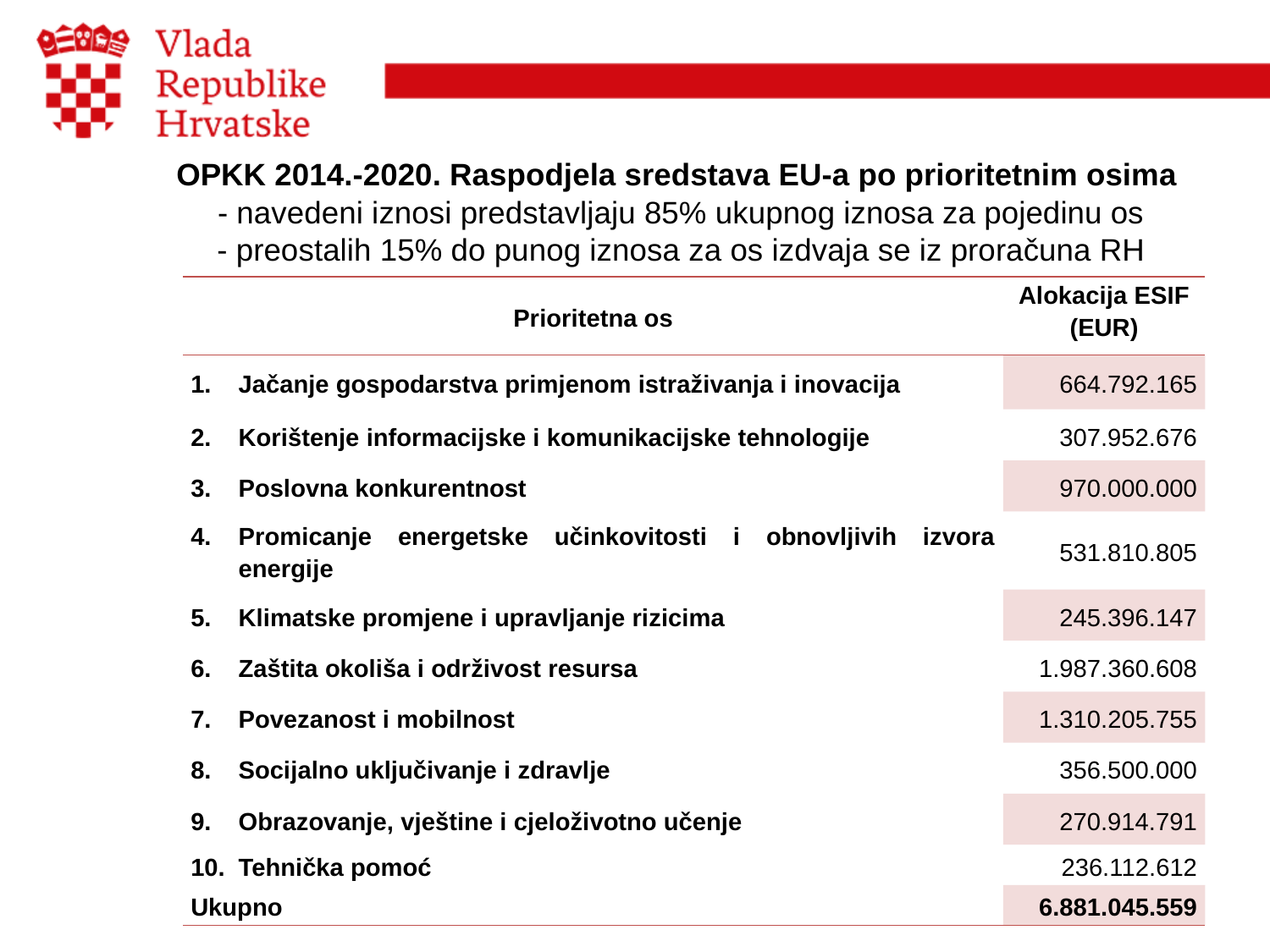

# OPKK 2014.-2020. Raspodjela sredstava EU-a po prioritetnim osima - navedeni iznosi predstavljaju 85% ukupnog iznosa za pojedinu os - preostalih 15% do punog iznosa za os izdvaja se iz proračuna RH
| Prioritetna os | Alokacija ESIF (EUR) |
| --- | --- |
| Jačanje gospodarstva primjenom istraživanja i inovacija | 664.792.165 |
| Korištenje informacijske i komunikacijske tehnologije | 307.952.676 |
| Poslovna konkurentnost | 970.000.000 |
| Promicanje energetske učinkovitosti i obnovljivih izvora energije | 531.810.805 |
| Klimatske promjene i upravljanje rizicima | 245.396.147 |
| Zaštita okoliša i održivost resursa | 1.987.360.608 |
| Povezanost i mobilnost | 1.310.205.755 |
| Socijalno uključivanje i zdravlje | 356.500.000 |
| Obrazovanje, vještine i cjeloživotno učenje | 270.914.791 |
| Tehnička pomoć | 236.112.612 |
| Ukupno | 6.881.045.559 |